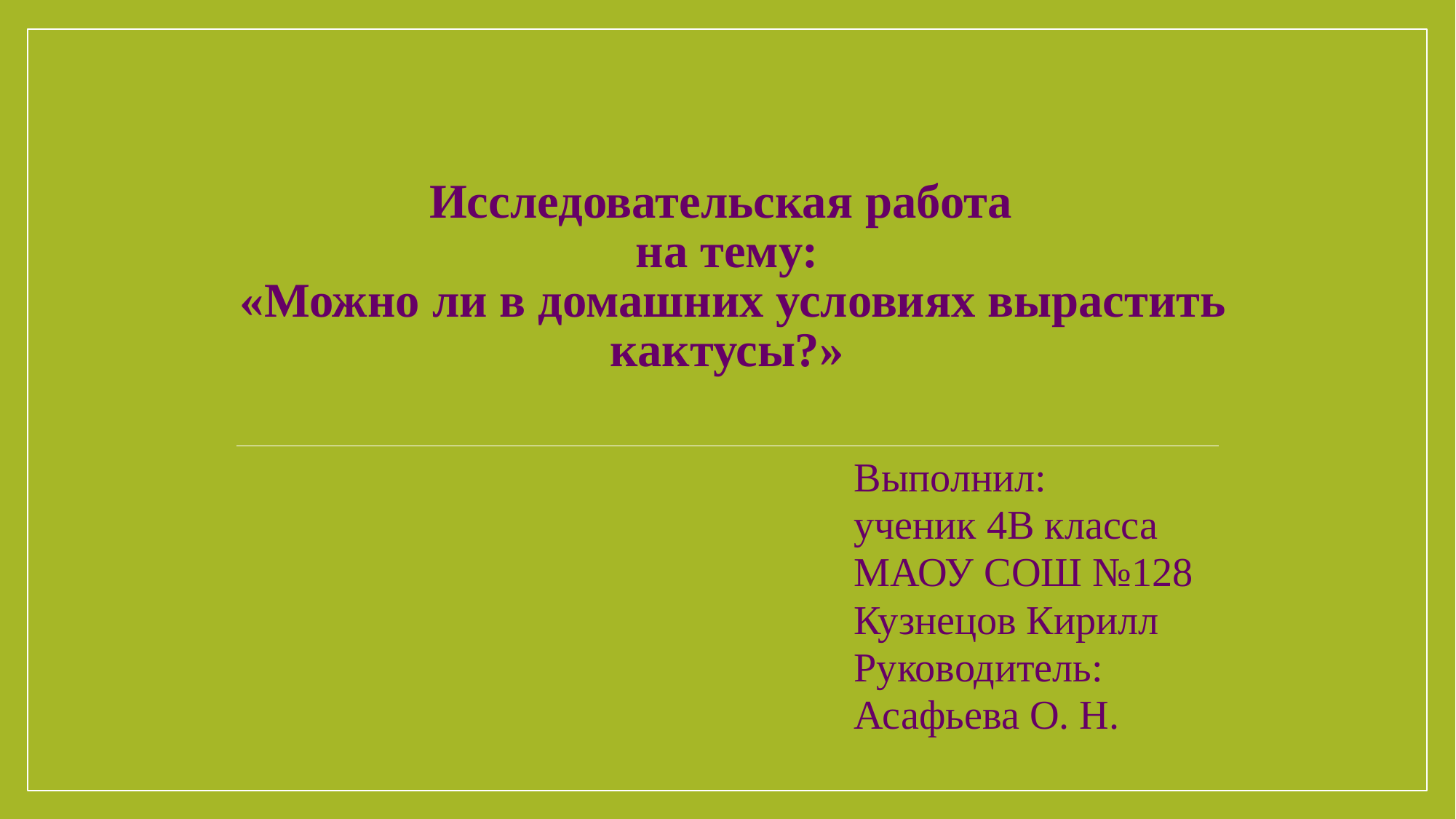

# Исследовательская работа на тему: «Можно ли в домашних условиях вырастить кактусы?»
Выполнил:
ученик 4В класса
МАОУ СОШ №128
Кузнецов Кирилл
Руководитель:
Асафьева О. Н.